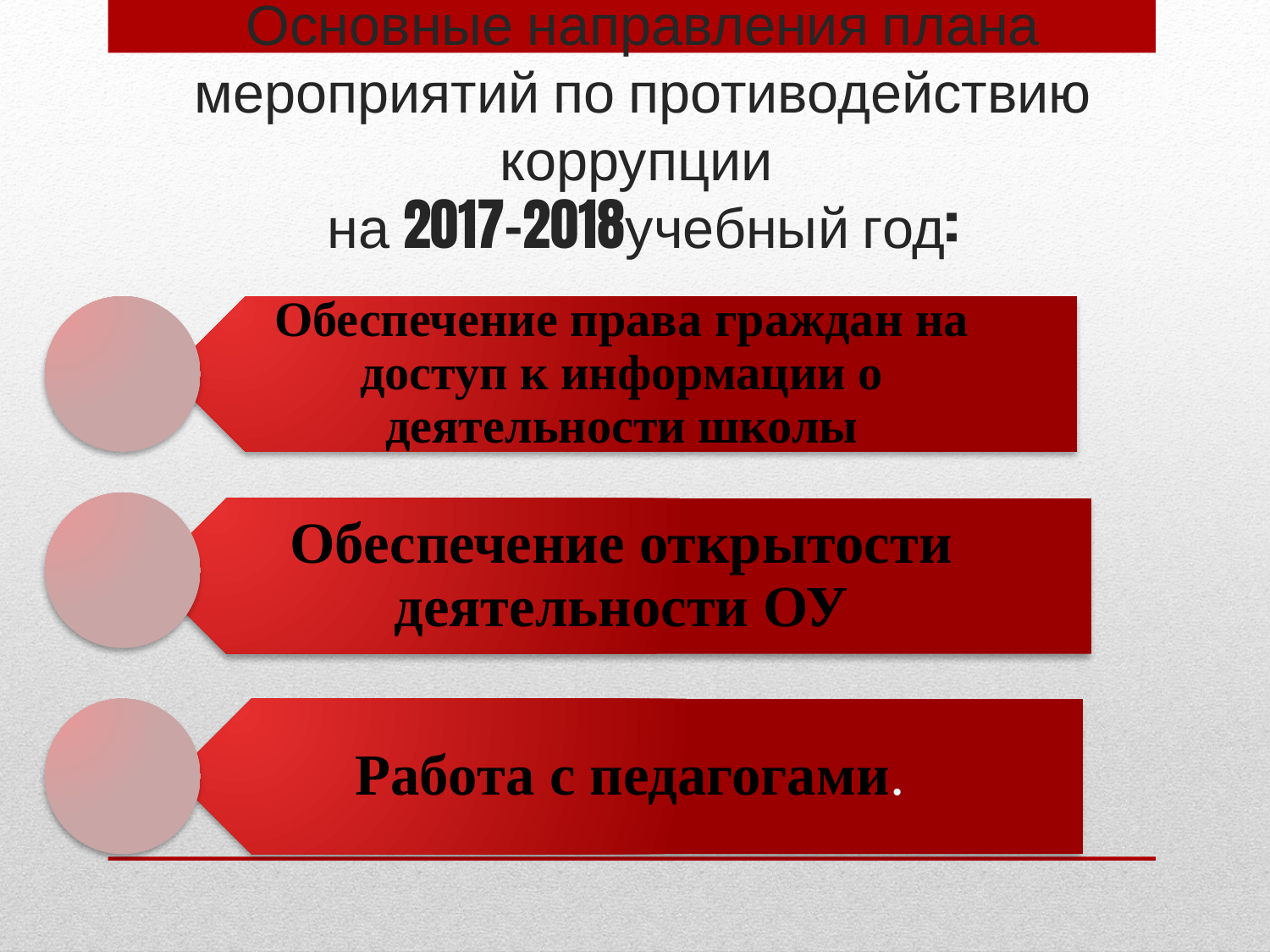

# Основные направления плана мероприятий по противодействию коррупции на 2017-2018учебный год:
Обеспечение права граждан на доступ к информации о деятельности школы
Обеспечение открытости деятельности ОУ
Работа с педагогами.